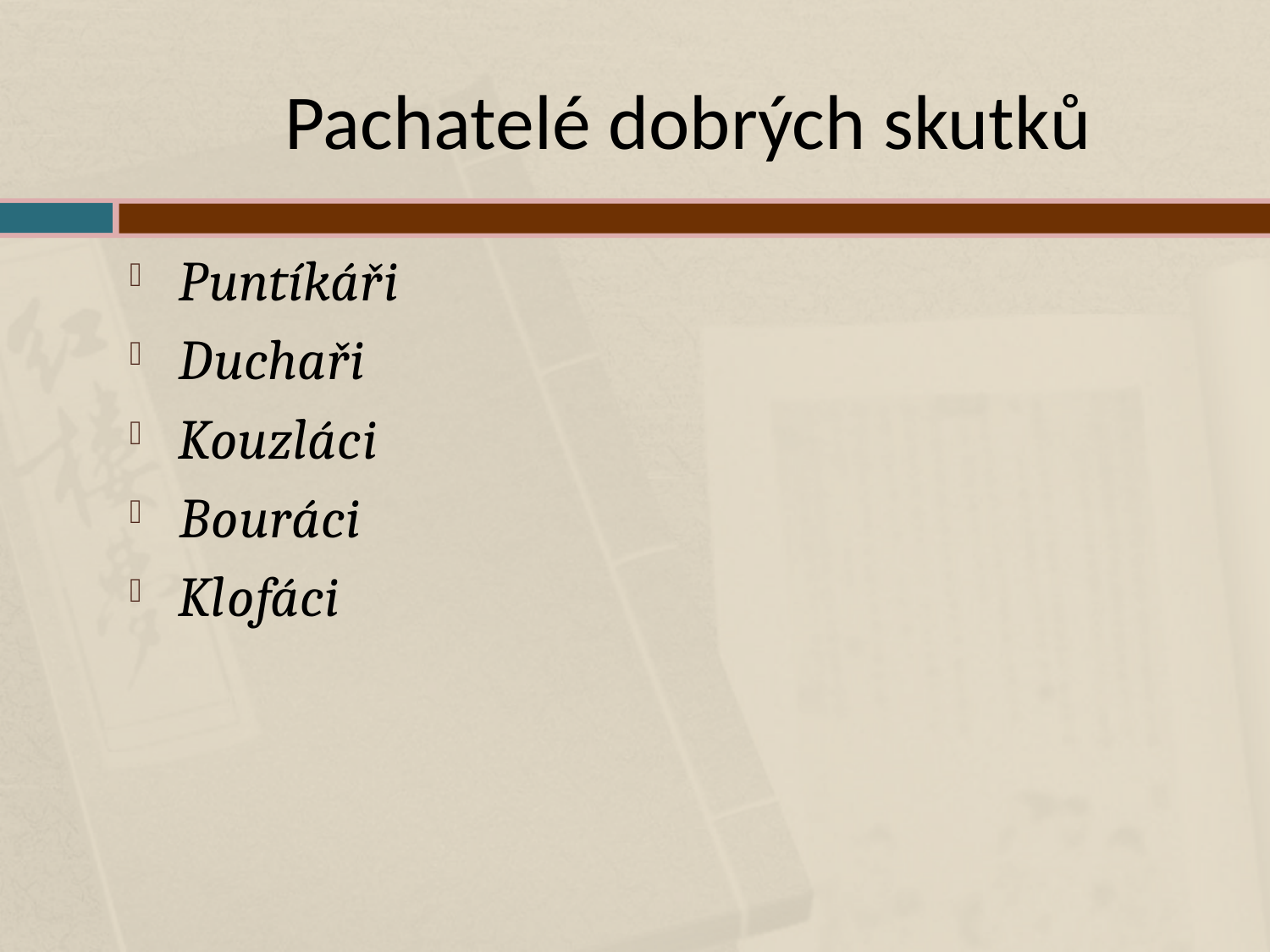

# Pachatelé dobrých skutků
Puntíkáři
Duchaři
Kouzláci
Bouráci
Klofáci